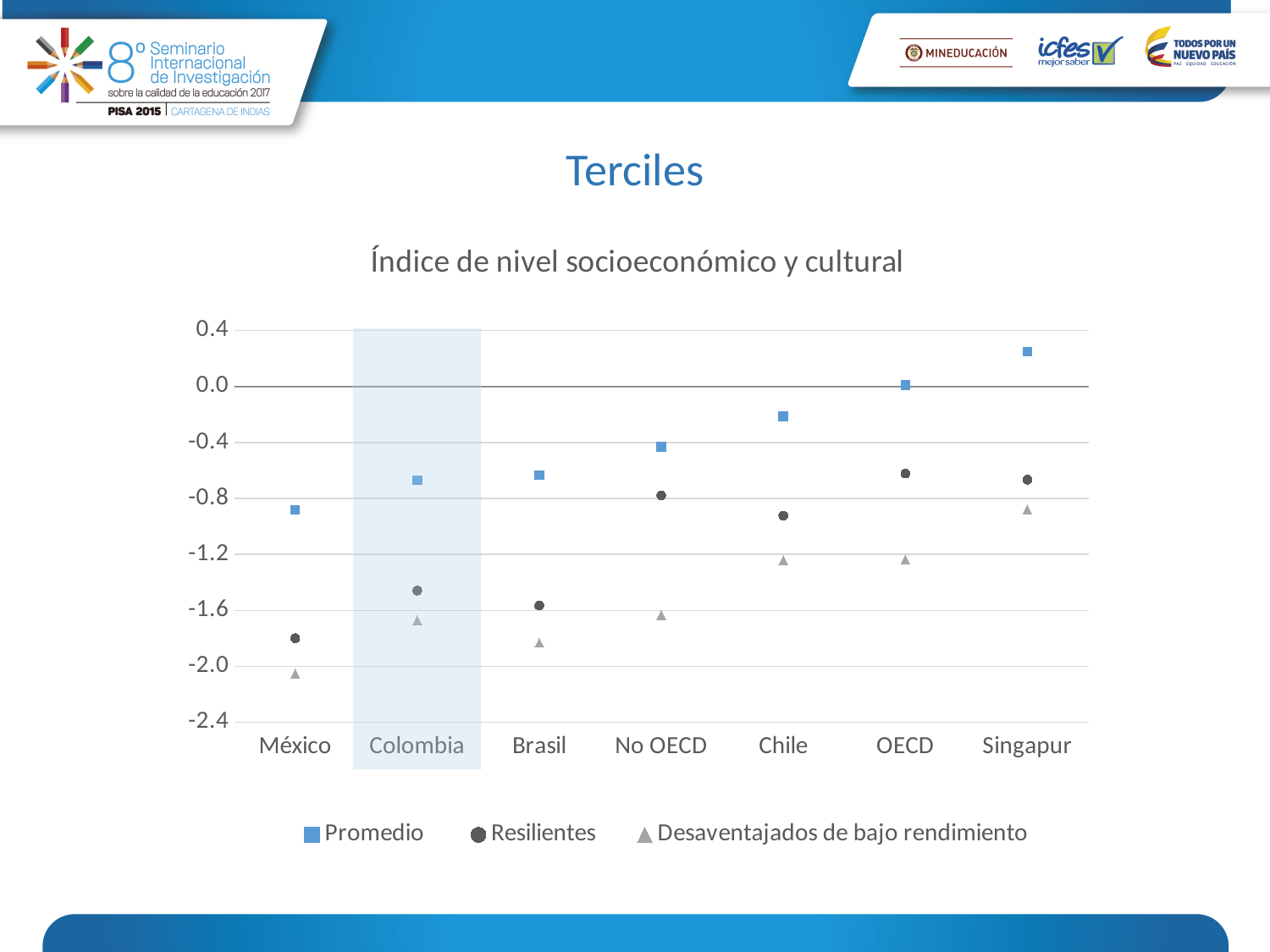

# Terciles

### Chart: Índice de nivel socioeconómico y cultural

| Category | Promedio  | Resilientes | Desaventajados de bajo rendimiento |
|---|---|---|---|
| México | -0.8814078 | -1.798716 | -2.051315999999999 |
| Colombia | -0.6681272 | -1.458266 | -1.671366 |
| Brasil | -0.6323287 | -1.56583 | -1.832026 |
| No OECD | -0.4294244 | -0.7780244 | -1.634461 |
| Chile | -0.2123694 | -0.9219776 | -1.241855 |
| OECD | 0.0109078 | -0.6224353 | -1.236108 |
| Singapur | 0.2503615 | -0.6652371 | -0.8784226 |